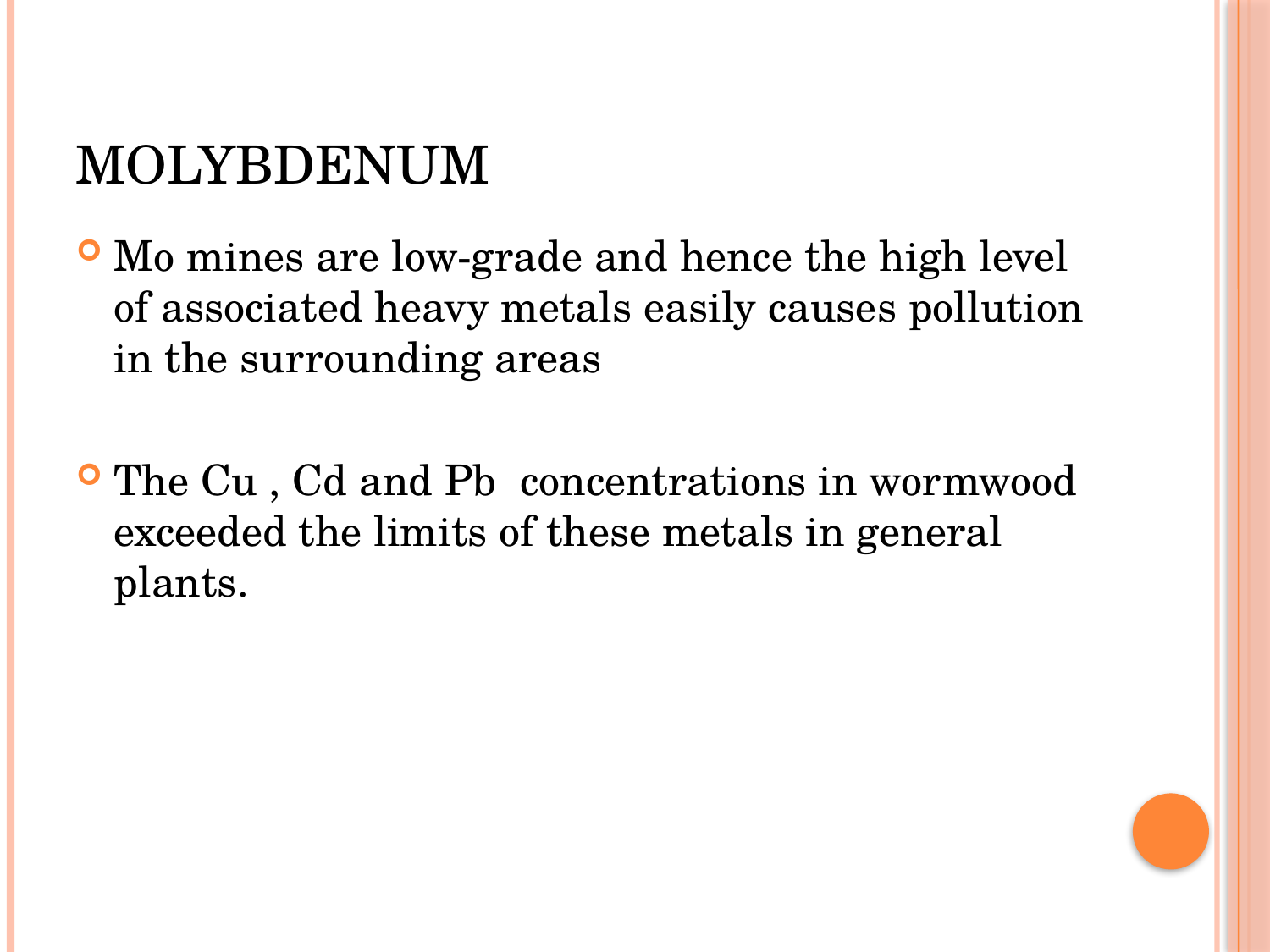

# molybdenum
Mo mines are low-grade and hence the high level of associated heavy metals easily causes pollution in the surrounding areas

The Cu , Cd and Pb  concentrations in wormwood exceeded the limits of these metals in general plants.